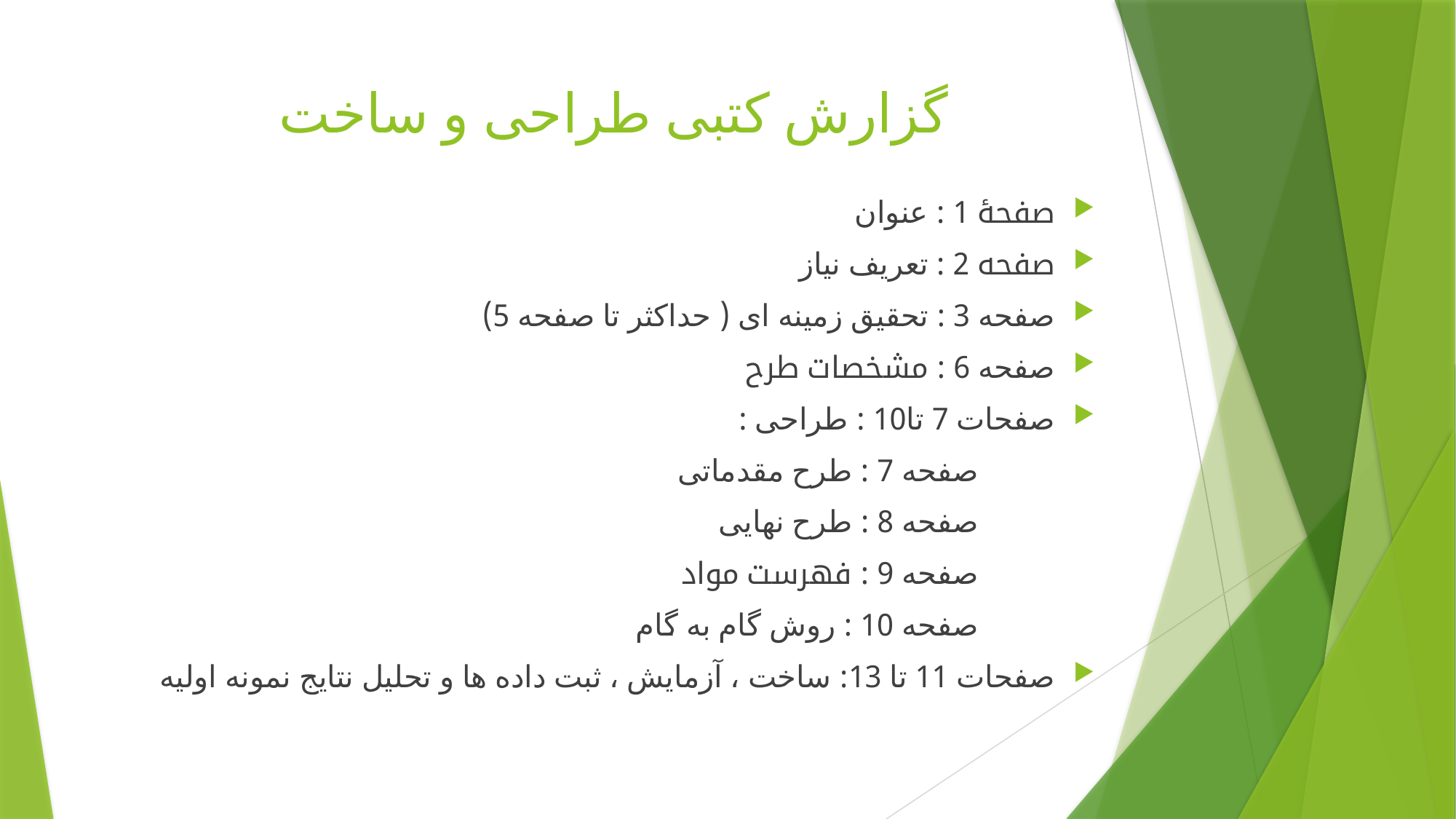

# گزارش کتبی طراحی و ساخت
صفحۀ 1 : عنوان
صفحه 2 : تعریف نیاز
صفحه 3 : تحقیق زمینه ای ( حداکثر تا صفحه 5)
صفحه 6 : مشخصات طرح
صفحات 7 تا10 : طراحی :
               صفحه 7 : طرح مقدماتی
               صفحه 8 : طرح نهایی
               صفحه 9 : فهرست مواد
               صفحه 10 : روش گام به گام
صفحات 11 تا 13: ساخت ، آزمایش ، ثبت داده ها و تحلیل نتایج نمونه اولیه